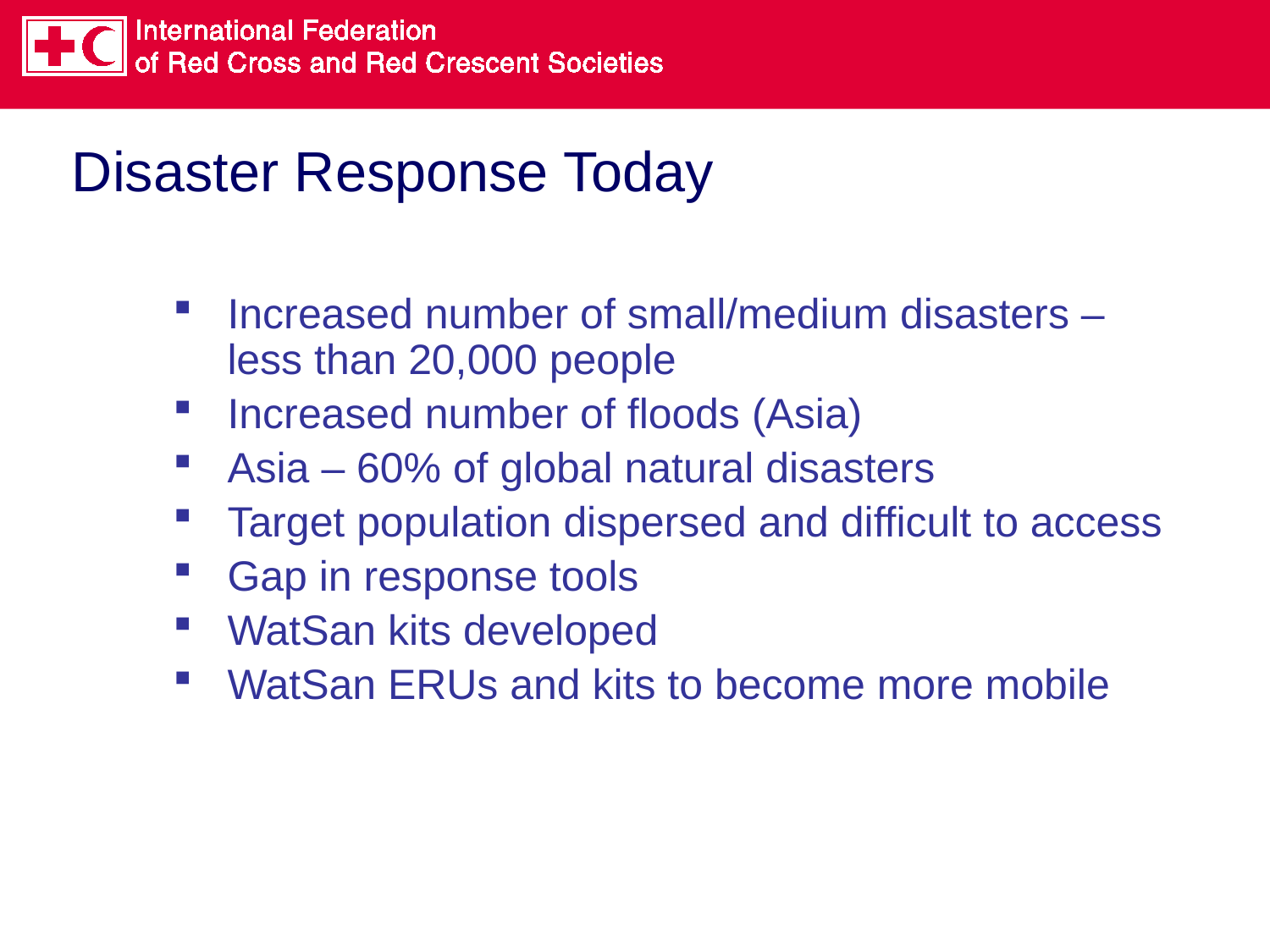

# Disaster Response Today
Increased number of small/medium disasters – less than 20,000 people
Increased number of floods (Asia)
Asia – 60% of global natural disasters
Target population dispersed and difficult to access
Gap in response tools
WatSan kits developed
WatSan ERUs and kits to become more mobile